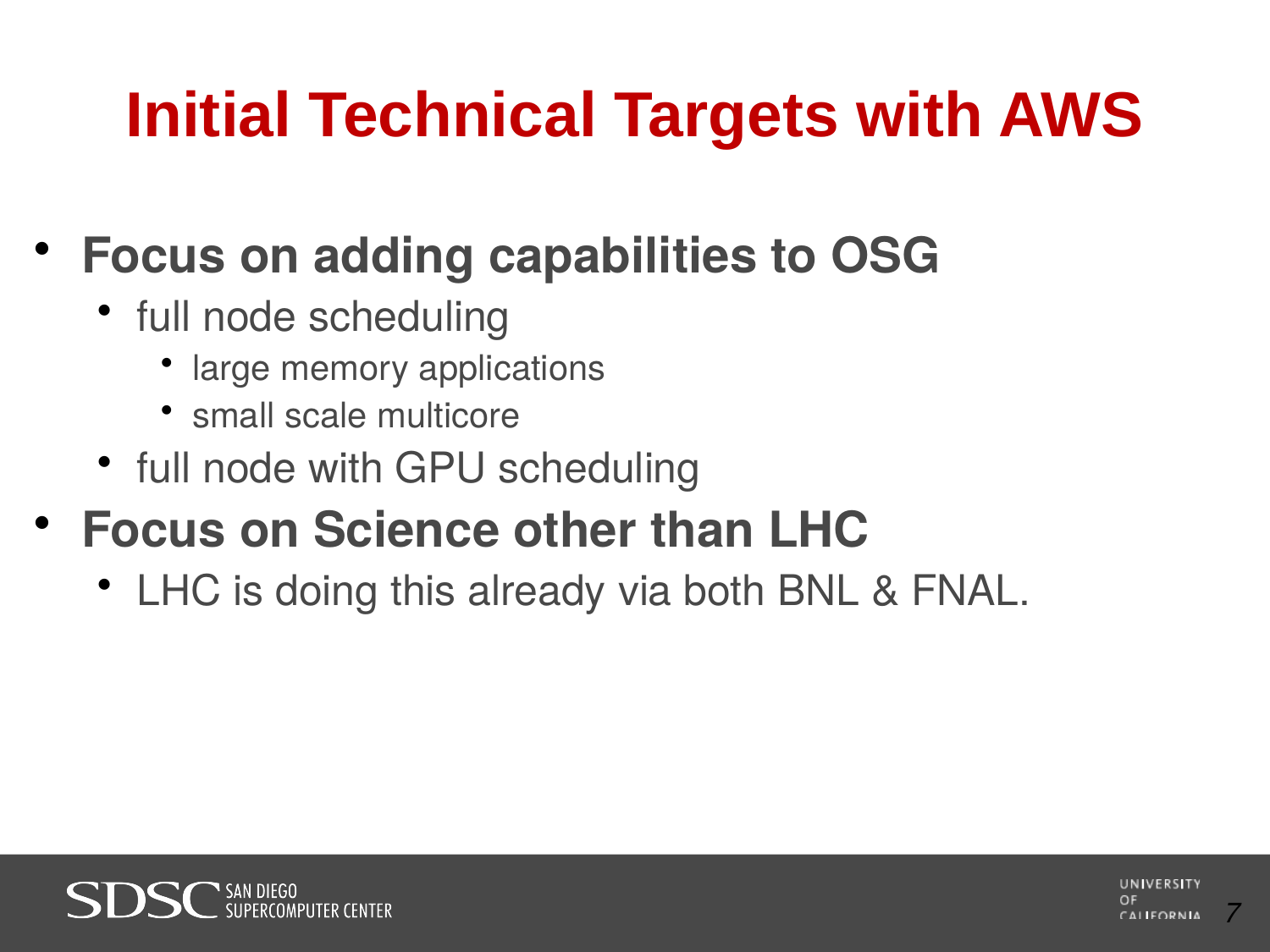

# Initial Technical Targets with AWS
Focus on adding capabilities to OSG
full node scheduling
large memory applications
small scale multicore
full node with GPU scheduling
Focus on Science other than LHC
LHC is doing this already via both BNL & FNAL.
7